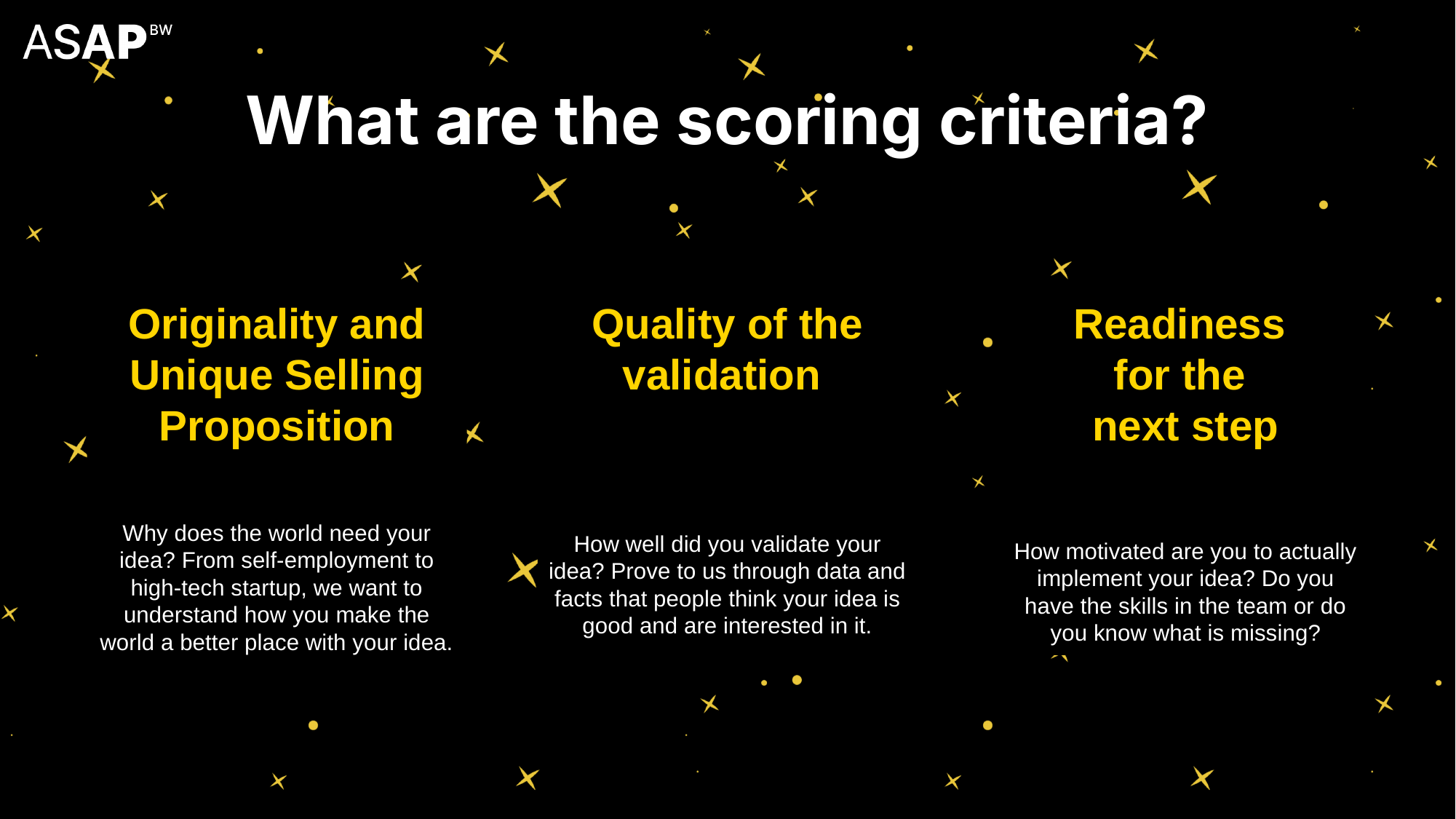

# What are the scoring criteria?
Originality and Unique Selling Proposition

Why does the world need your idea? From self-employment to high-tech startup, we want to understand how you make the world a better place with your idea.
Quality of the
validation

How well did you validate your idea? Prove to us through data and facts that people think your idea is good and are interested in it.
Readiness
for the
next step
How motivated are you to actually implement your idea? Do you have the skills in the team or do you know what is missing?